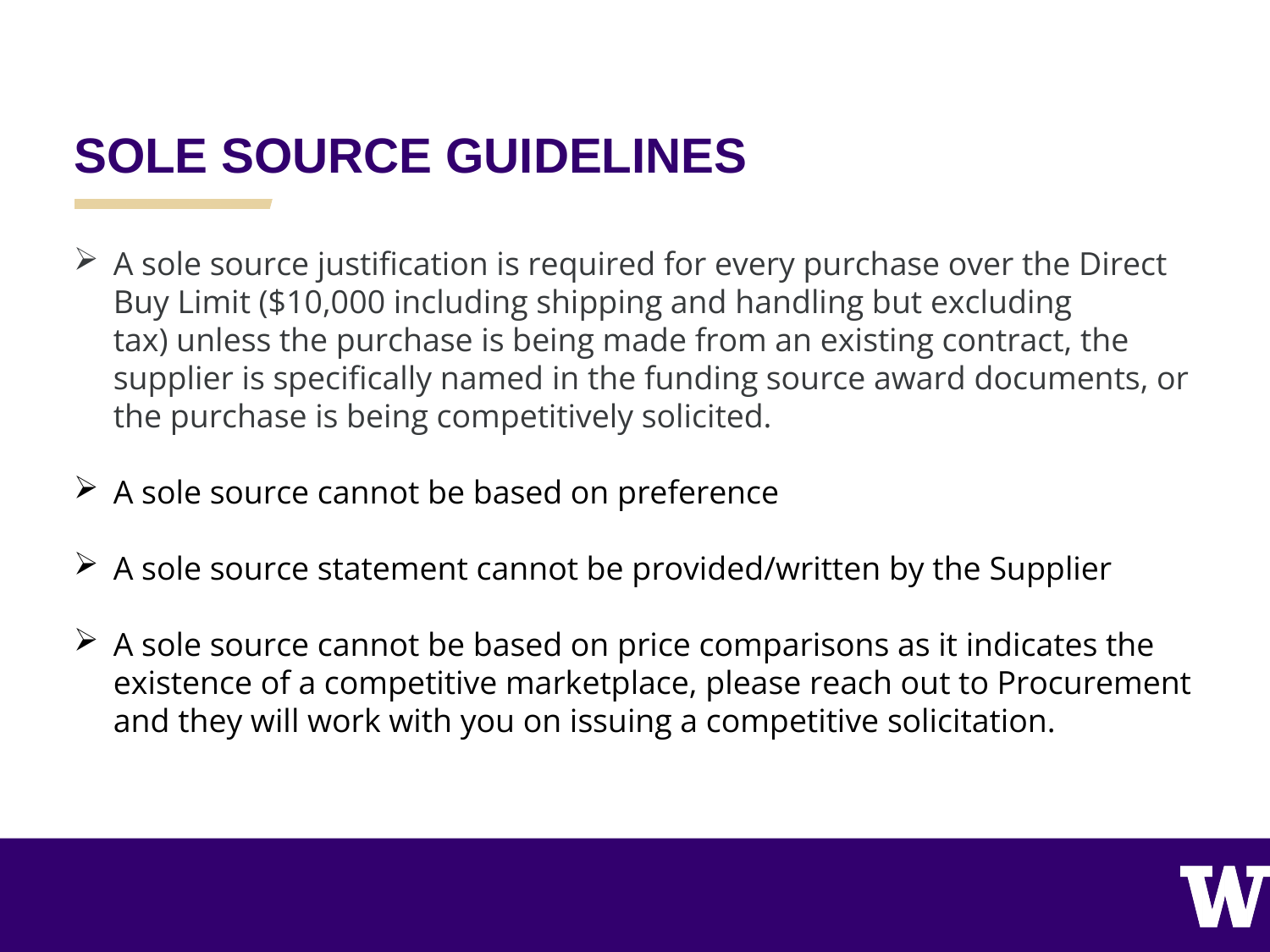

# SOLE SOURCE GUIDELINES
A sole source justification is required for every purchase over the Direct Buy Limit ($10,000 including shipping and handling but excluding tax) unless the purchase is being made from an existing contract, the supplier is specifically named in the funding source award documents, or the purchase is being competitively solicited.

A sole source cannot be based on preference

A sole source statement cannot be provided/written by the Supplier

A sole source cannot be based on price comparisons as it indicates the existence of a competitive marketplace, please reach out to Procurement and they will work with you on issuing a competitive solicitation.